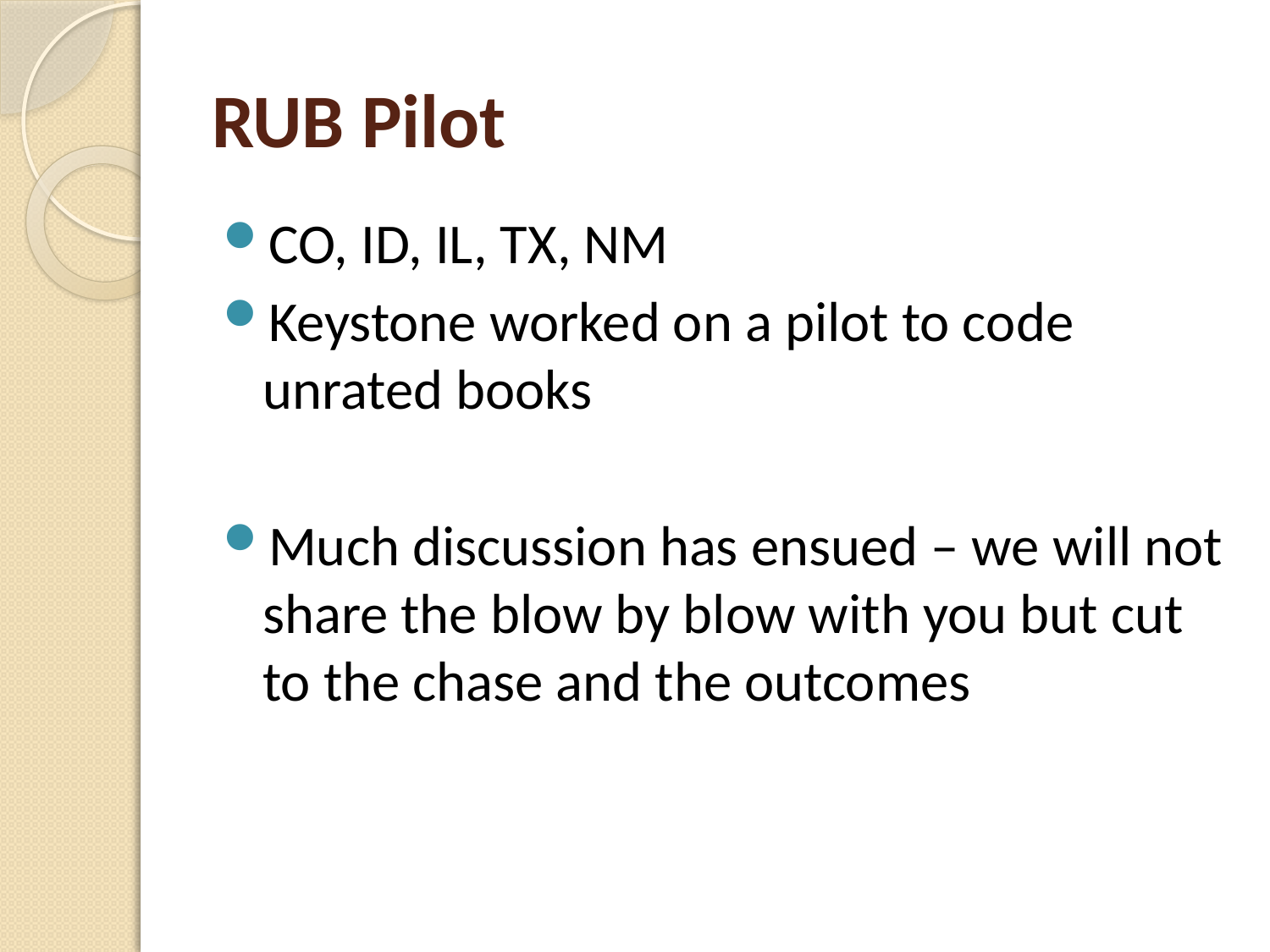

# RUB Pilot
CO, ID, IL, TX, NM
Keystone worked on a pilot to code unrated books

Much discussion has ensued – we will not share the blow by blow with you but cut to the chase and the outcomes